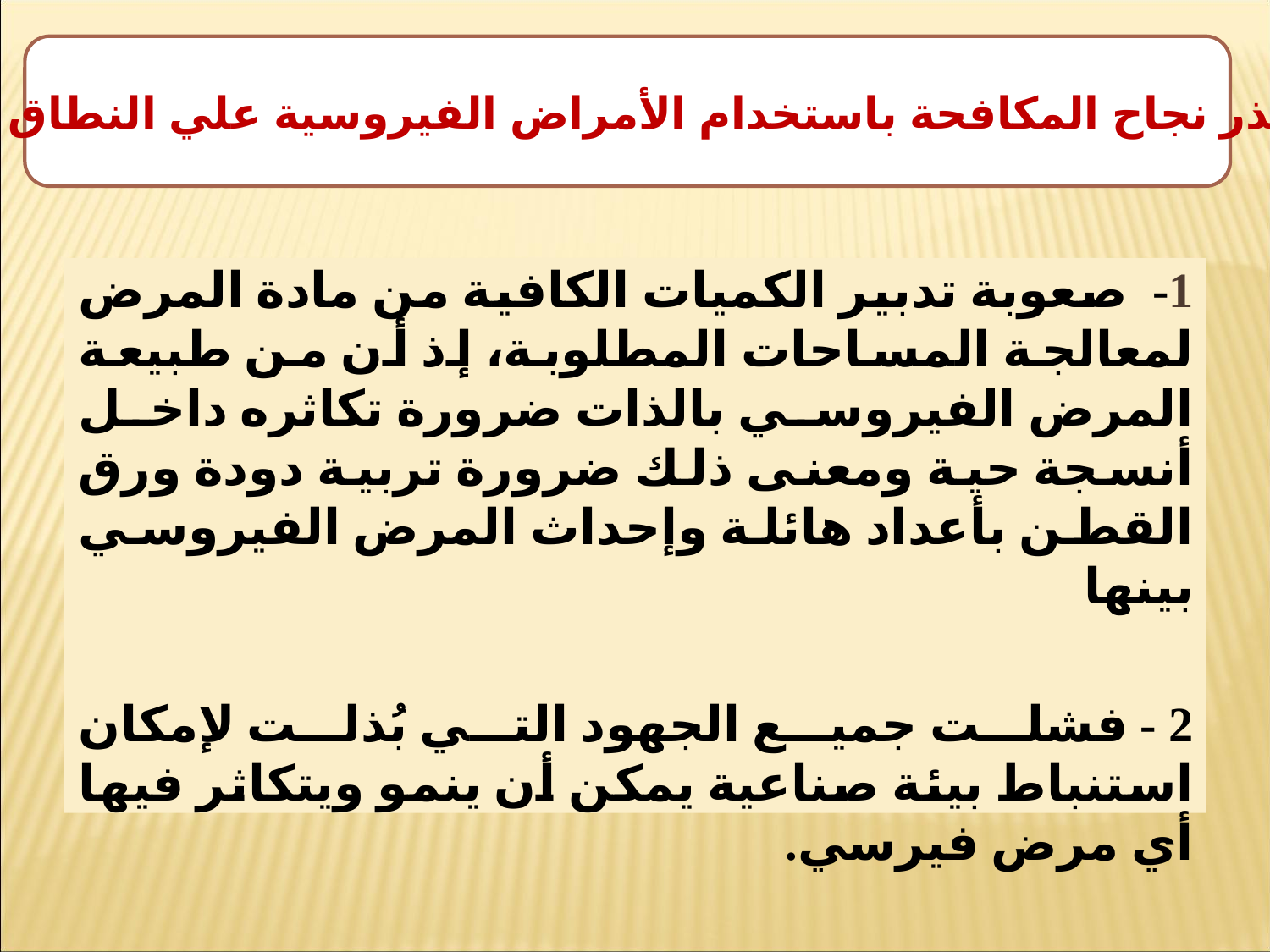

أسباب تعذر نجاح المكافحة باستخدام الأمراض الفيروسية علي النطاق التطبيقي
1-  صعوبة تدبير الكميات الكافية من مادة المرض لمعالجة المساحات المطلوبة، إذ أن من طبيعة المرض الفيروسي بالذات ضرورة تكاثره داخل أنسجة حية ومعنى ذلك ضرورة تربية دودة ورق القطن بأعداد هائلة وإحداث المرض الفيروسي بينها

2 - فشلت جميع الجهود التي بُذلت لإمكان استنباط بيئة صناعية يمكن أن ينمو ويتكاثر فيها أي مرض فيرسي.